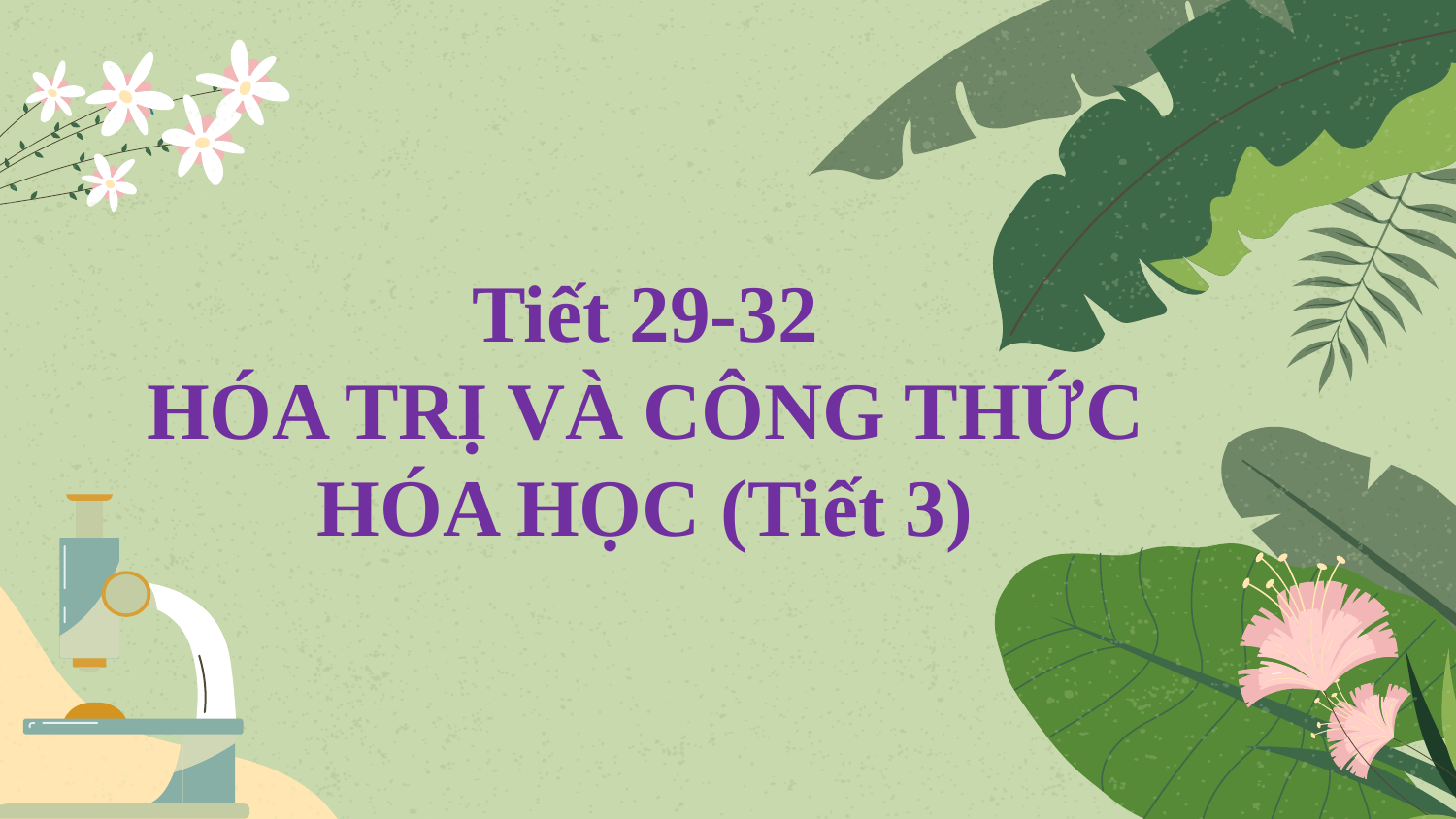

# Tiết 29-32 HÓA TRỊ VÀ CÔNG THỨC HÓA HỌC (Tiết 3)